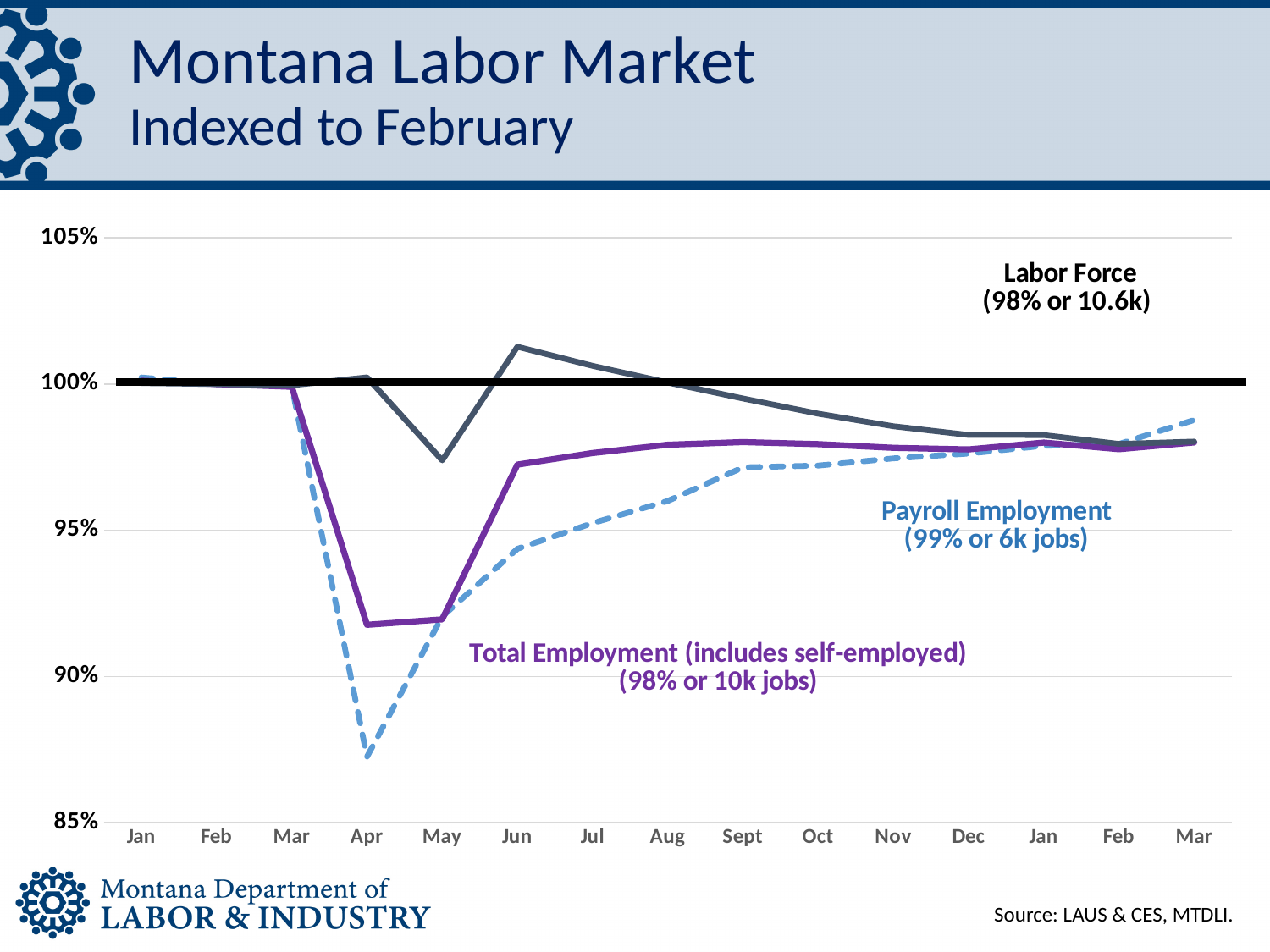

# Montana Labor Market Indexed to February

### Chart

| Category | Payroll Employment | Employed | Labor Force |
|---|---|---|---|
| Jan | 1.0022540983606558 | 1.0011203848761447 | 1.0003410968198714 |
| Feb | 1.0 | 1.0 | 1.0 |
| Mar | 0.9991803278688525 | 0.9990711339061021 | 0.9995906838161543 |
| Apr | 0.8725409836065574 | 0.917667990699848 | 1.0022862705764353 |
| May | 0.9204918032786885 | 0.9195391292024009 | 0.9739199215292937 |
| Jun | 0.9436475409836066 | 0.9724481079859502 | 1.0127717711959408 |
| Jul | 0.9524590163934427 | 0.9764221227175749 | 1.006230087320786 |
| Aug | 0.9600409836065574 | 0.9792489399435402 | 1.0005051920467285 |
| Sept | 0.971516393442623 | 0.9801605693470359 | 0.9950531742285681 |
| Oct | 0.9721311475409836 | 0.9794634409796569 | 0.9898666587999292 |
| Nov | 0.9745901639344262 | 0.9781975018290043 | 0.985583589002301 |
| Dec | 0.9762295081967213 | 0.977649758111778 | 0.9826059059531536 |
| Jan | 0.9788934426229509 | 0.9799843720673687 | 0.9825616555549 |
| Feb | 0.9795081967213115 | 0.9777282808124993 | 0.9795231282081539 |
| Mar | 0.9877049180327869 | 0.9800456580776877 | 0.9803325417428757 |
Source: LAUS & CES, MTDLI.